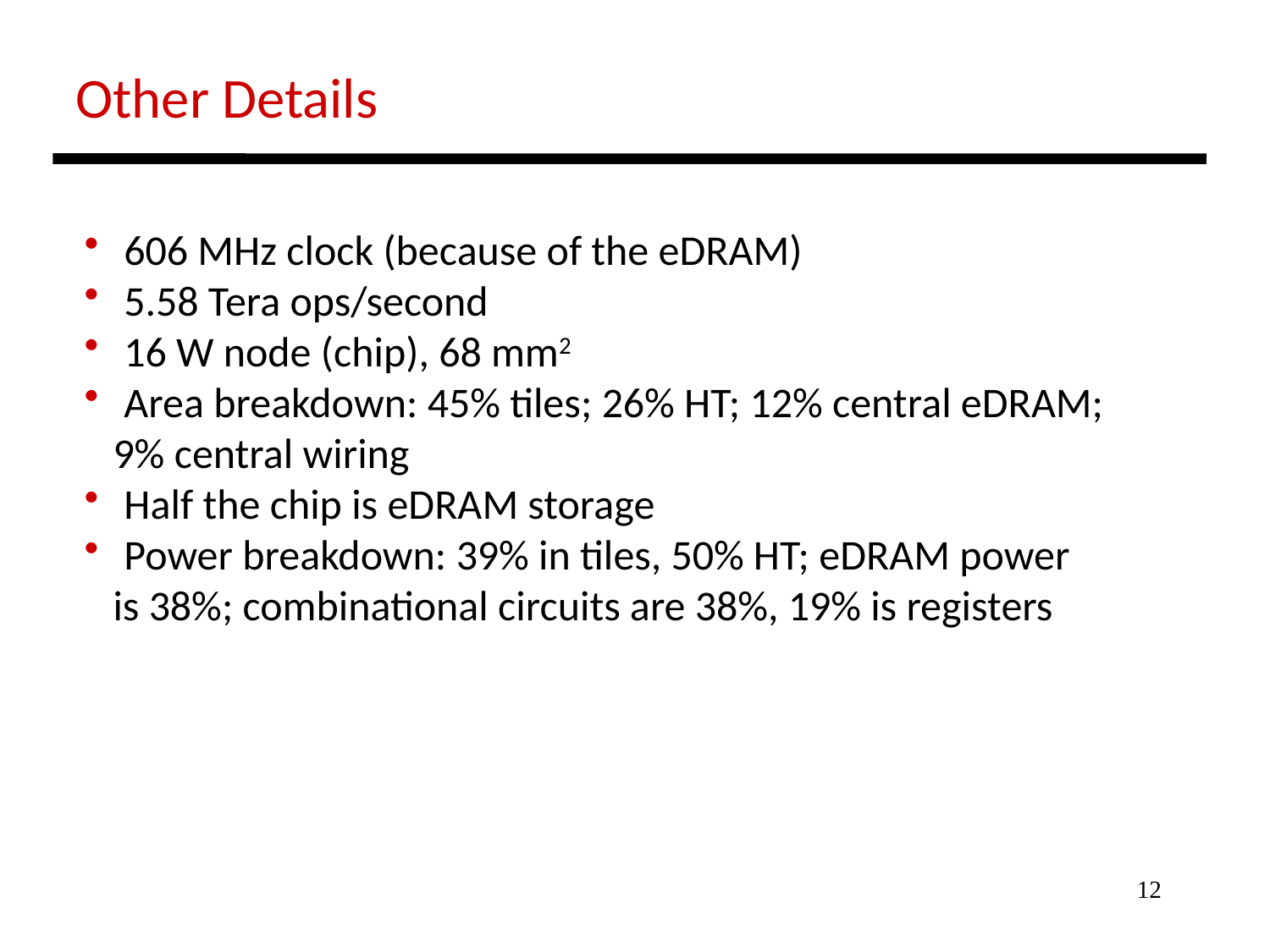

Other Details

 606 MHz clock (because of the eDRAM)
 5.58 Tera ops/second
 16 W node (chip), 68 mm2
 Area breakdown: 45% tiles; 26% HT; 12% central eDRAM;
   9% central wiring
 Half the chip is eDRAM storage
 Power breakdown: 39% in tiles, 50% HT; eDRAM power
   is 38%; combinational circuits are 38%, 19% is registers

12